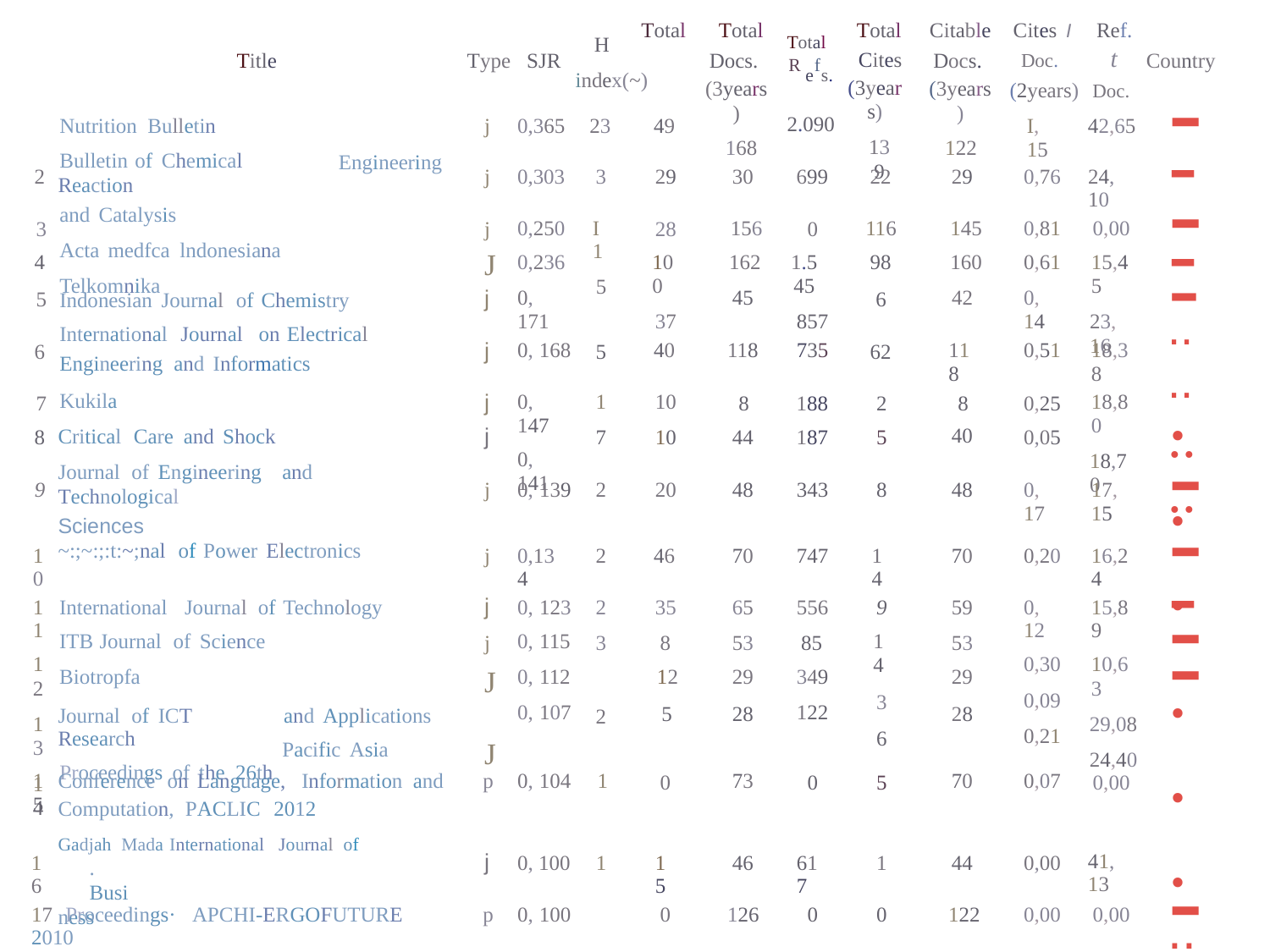

Total
Total
Docs.
(3years)
168
Total
Cites
(3years)
139
Citable
Docs.
(3years)
122
Cites
Doc.
I    Ref.
t
H
Total
R efs.
2.090
Title
Type   SJR
Country
-
index(~)
(2years)  Doc.
Nutrition Bulletin
Bulletin of Chemical   Reaction
and Catalysis
Acta medfca lndonesiana
Telkomnika
j
0,365
23
49
I,  15
42,65
-
Engineering
-
2
j
0,303
3
29
30
699
22
29
0,76
24, 10
-
0,250
0,236
0, 171
I 1
5
156
162
45
116
98
6
145
160
42
0,81
0,61
0, 14
0,00
15,45
23, 16
3
4
5
j
J
j
28
100
37
0
1.545
857
-
Indonesian Journal  of Chemistry
International  Journal   on Electrical
Engineering  and Informatics
Kukila
Critical  Care and Shock
Journal  of Engineering   and Technological
Sciences
....
....
0, 168
40
118
735
118
0,51
18,38
j
6
5
62
...
0, 147
0, 141
1
7
10
10
18,80
18,70
j
j
7
8
8
44
188
187
2
5
8
40
0,25
0,05
-
9
j
0, 139
2
20
48
343
8
48
0, 17
17,  15
-
~:;~:;:t:~;nal  of Power Electronics
10
j
0,134
2
46
70
747
14
70
0,20
16,24
-
-
j
j
J J
11
12
13
14
International   Journal  of Technology
ITB Journal  of Science
Biotropfa
0, 123
0, 115
0, 112
0, 107
2
3
35
8
12
5
65
53
29
28
556
85
349
122
9
14
3
6
59
53
29
28
0, 12
0,30
0,09
0,21
15,89
10,63
29,08
24,40
-
...
....
...
Journal  of ICT  Research
Proceedings of the  26th
and Applications
Pacific Asia
2
15
Conference  on Language,   Information  and
Computation,  PACLIC  2012
Gadjah  Mada International   Journal  of
.
Business
p
0, 104
1
73
70
0,07
0
0
5
0,00
41,  13
j
-
1 6
0, 100
1
15
46
617
1
44
0,00
17  Proceedings·   APCHI-ERGOFUTURE    2010
p
0, 100
0
126
0
0
122
0,00
0,00